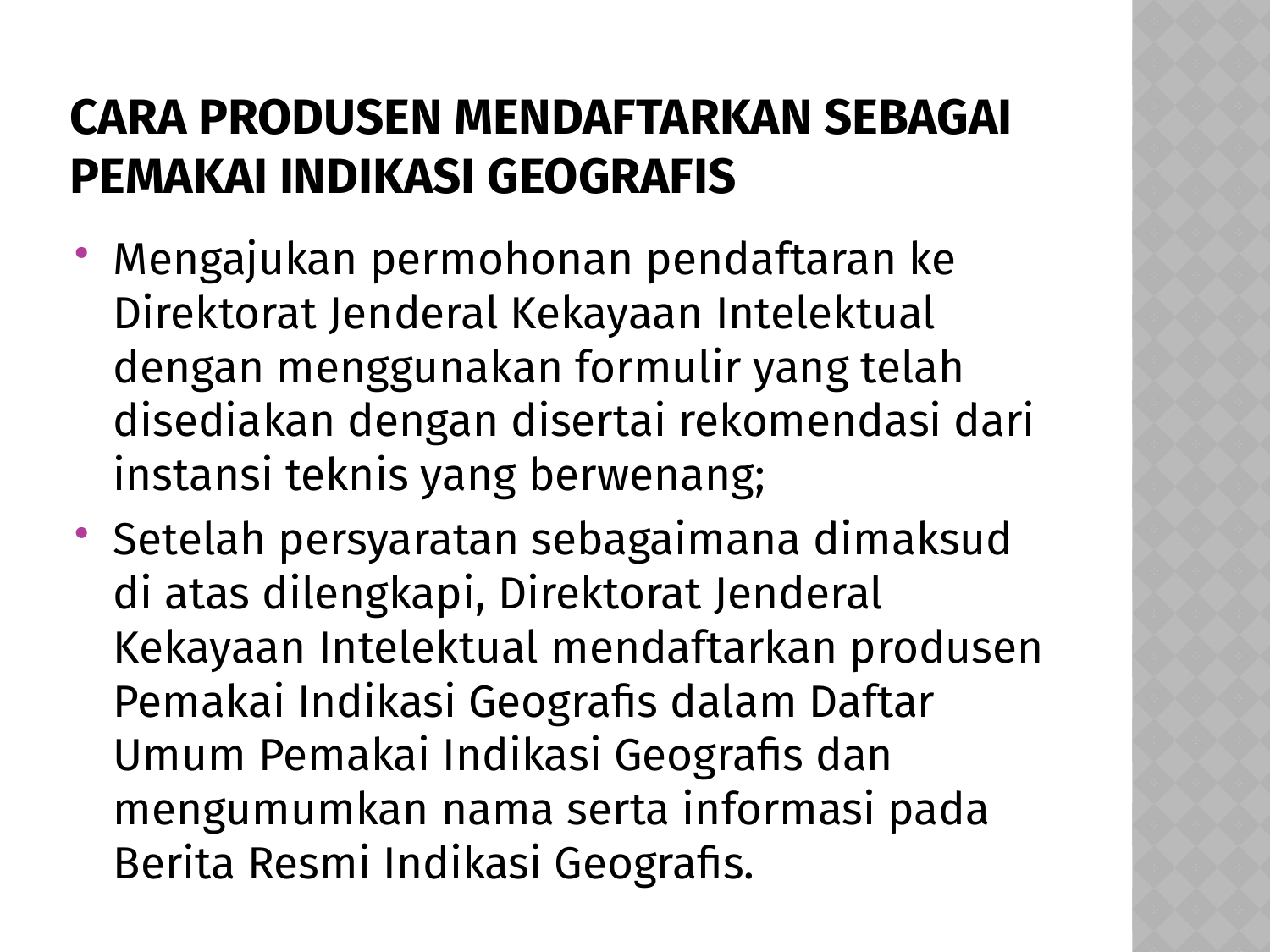

# cara produsen mendaftarkan sebagai Pemakai Indikasi Geografis
Mengajukan permohonan pendaftaran ke Direktorat Jenderal Kekayaan Intelektual dengan menggunakan formulir yang telah disediakan dengan disertai rekomendasi dari instansi teknis yang berwenang;
Setelah persyaratan sebagaimana dimaksud di atas dilengkapi, Direktorat Jenderal Kekayaan Intelektual mendaftarkan produsen Pemakai Indikasi Geografis dalam Daftar Umum Pemakai Indikasi Geografis dan mengumumkan nama serta informasi pada Berita Resmi Indikasi Geografis.